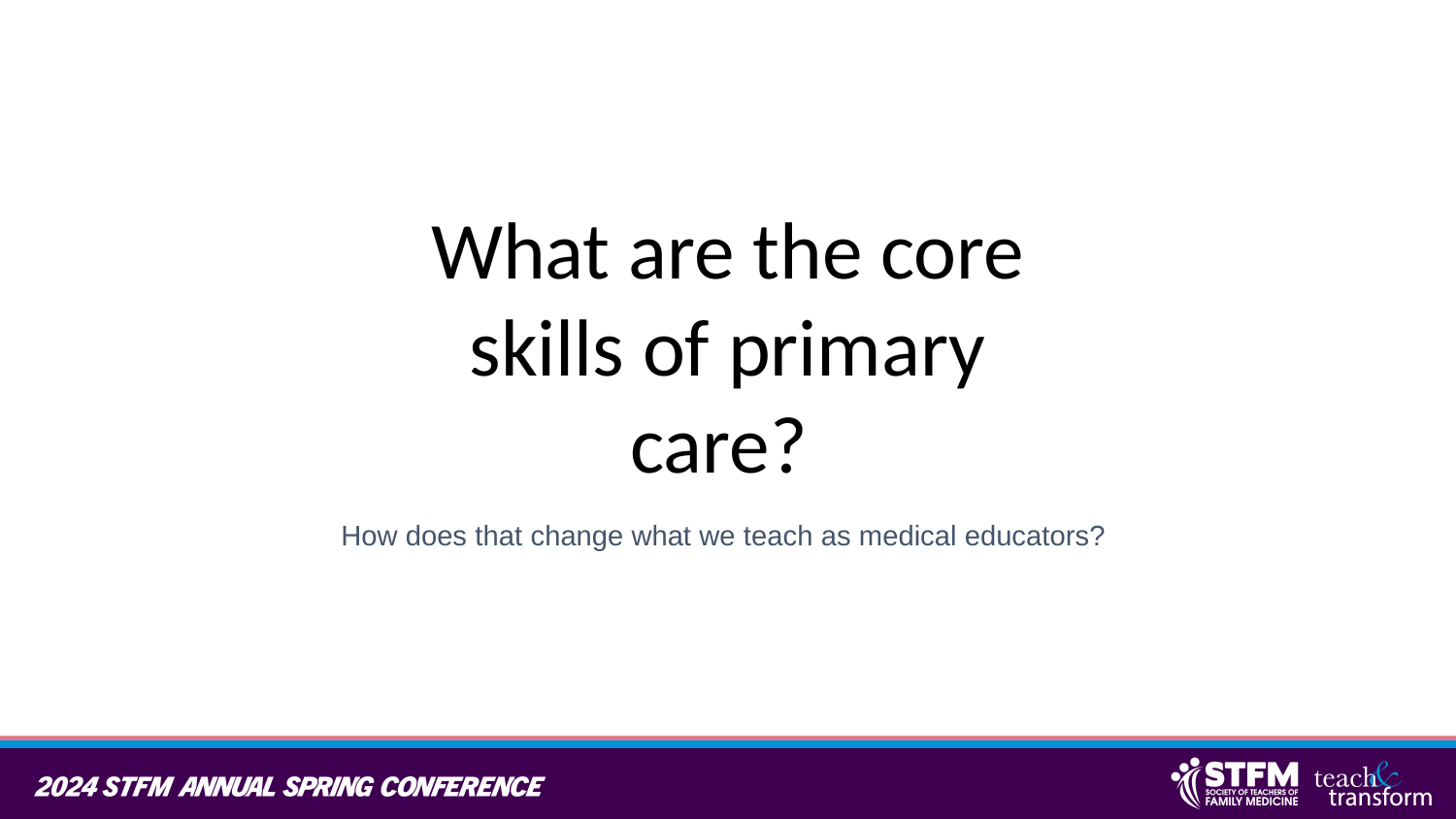

What are the core skills of primary care?
How does that change what we teach as medical educators?